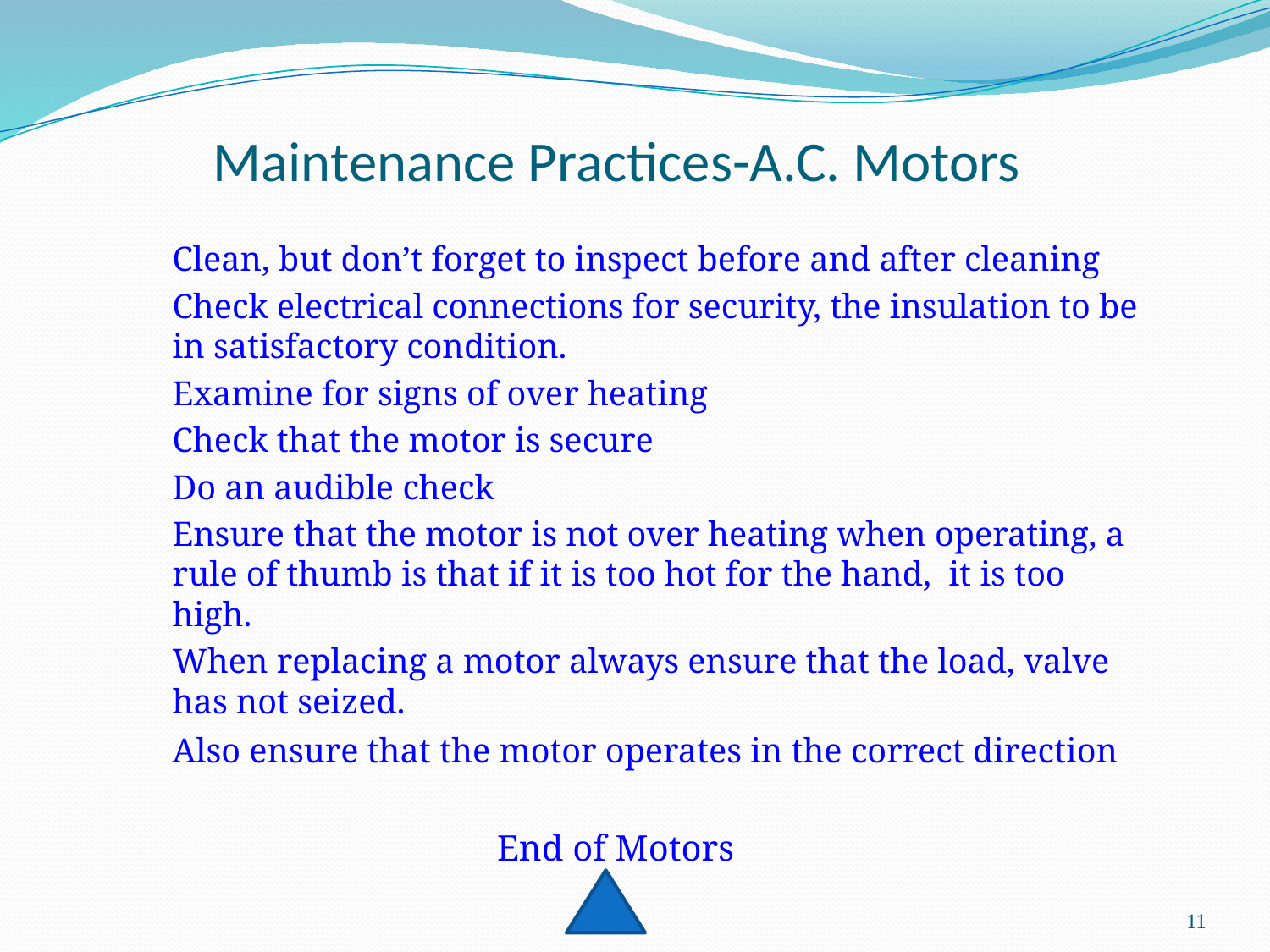

# Maintenance Practices-A.C. Motors
	Clean, but don’t forget to inspect before and after cleaning
	Check electrical connections for security, the insulation to be in satisfactory condition.
	Examine for signs of over heating
	Check that the motor is secure
	Do an audible check
	Ensure that the motor is not over heating when operating, a rule of thumb is that if it is too hot for the hand,  it is too high.
	When replacing a motor always ensure that the load, valve has not seized.
	Also ensure that the motor operates in the correct direction

End of Motors

11